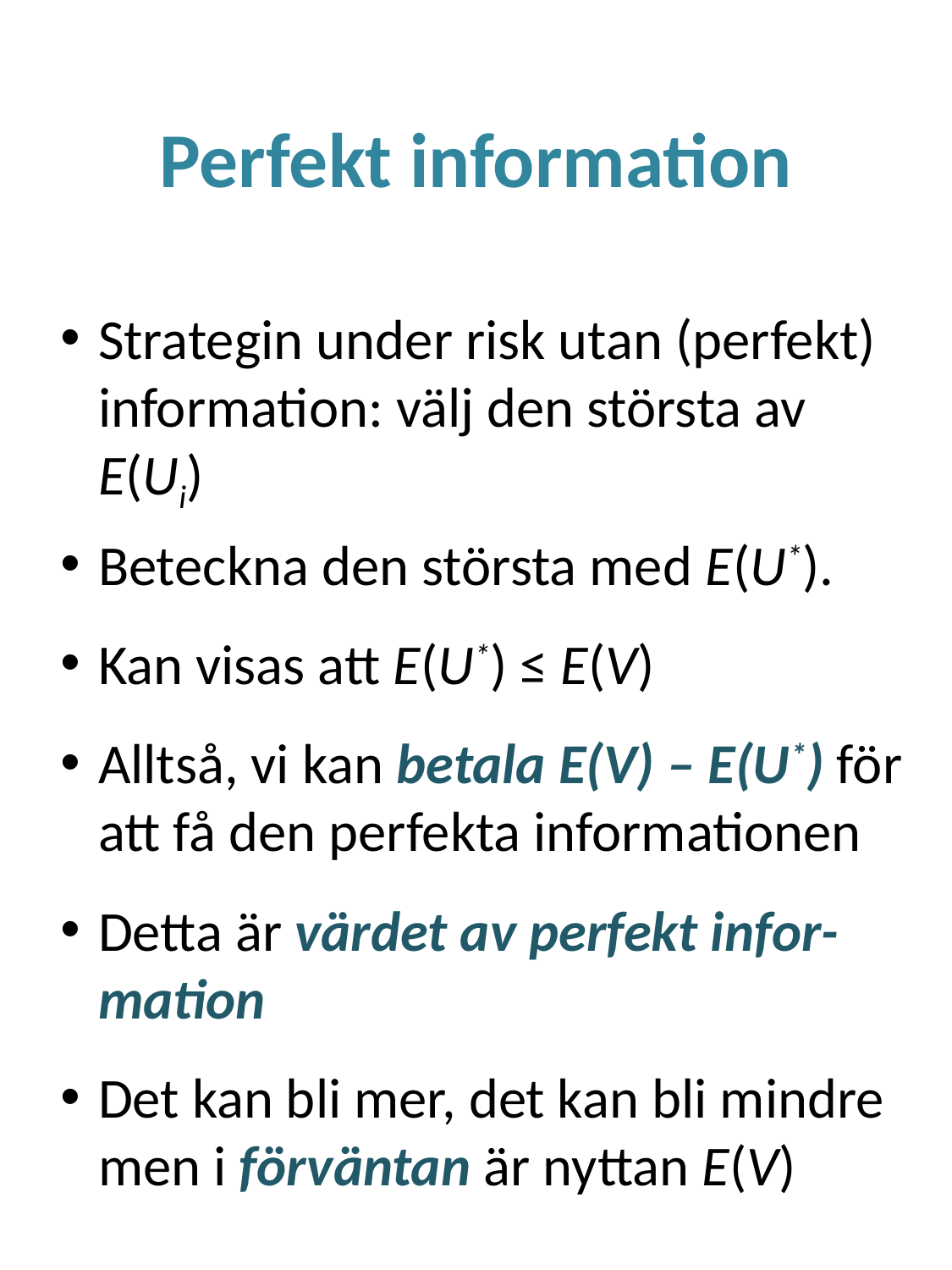

# Perfekt information
Strategin under risk utan (perfekt) information: välj den största av E(Ui)
Beteckna den största med E(U*).
Kan visas att E(U*) ≤ E(V)
Alltså, vi kan betala E(V) – E(U*) för att få den perfekta informationen
Detta är värdet av perfekt infor-
	mation
Det kan bli mer, det kan bli mindre men i förväntan är nyttan E(V)